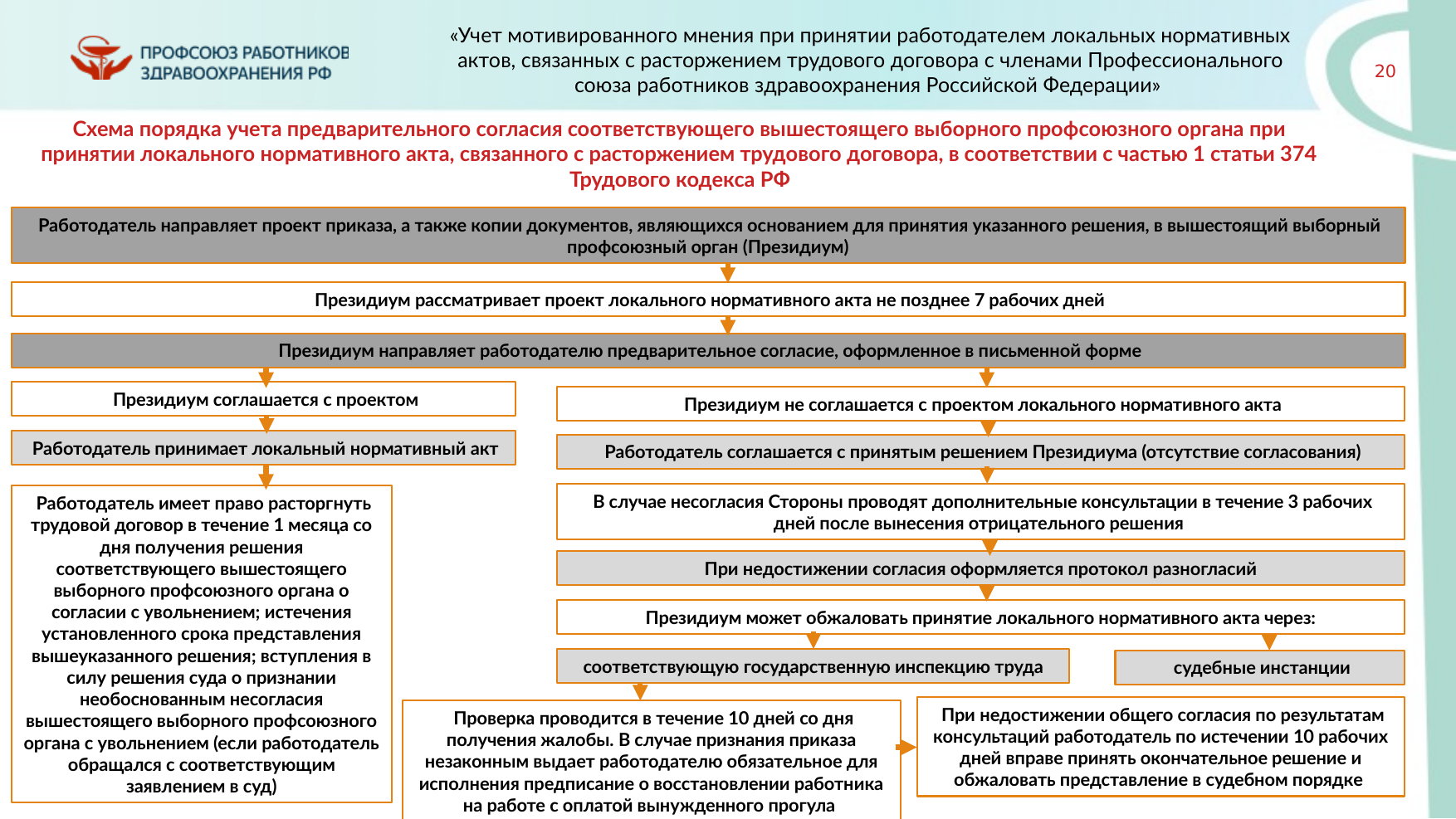

Схема порядка учета предварительного согласия соответствующего вышестоящего выборного профсоюзного органа при принятии локального нормативного акта, связанного с расторжением трудового договора, в соответствии с частью 1 статьи 374 Трудового кодекса РФ
 Работодатель направляет проект приказа, а также копии документов, являющихся основанием для принятия указанного решения, в вышестоящий выборный профсоюзный орган (Президиум)
 Президиум рассматривает проект локального нормативного акта не позднее 7 рабочих дней
 Президиум направляет работодателю предварительное согласие, оформленное в письменной форме
 Президиум соглашается с проектом
 Президиум не соглашается с проектом локального нормативного акта
 Работодатель принимает локальный нормативный акт
 Работодатель соглашается с принятым решением Президиума (отсутствие согласования)
 В случае несогласия Стороны проводят дополнительные консультации в течение 3 рабочих дней после вынесения отрицательного решения
 Работодатель имеет право расторгнуть трудовой договор в течение 1 месяца со дня получения решения соответствующего вышестоящего выборного профсоюзного органа о согласии с увольнением; истечения установленного срока представления вышеуказанного решения; вступления в силу решения суда о признании необоснованным несогласия вышестоящего выборного профсоюзного органа с увольнением (если работодатель обращался с соответствующим заявлением в суд)
 При недостижении согласия оформляется протокол разногласий
 Президиум может обжаловать принятие локального нормативного акта через:
 соответствующую государственную инспекцию труда
 судебные инстанции
 При недостижении общего согласия по результатам консультаций работодатель по истечении 10 рабочих дней вправе принять окончательное решение и обжаловать представление в судебном порядке
 Проверка проводится в течение 10 дней со дня получения жалобы. В случае признания приказа незаконным выдает работодателю обязательное для исполнения предписание о восстановлении работника на работе с оплатой вынужденного прогула